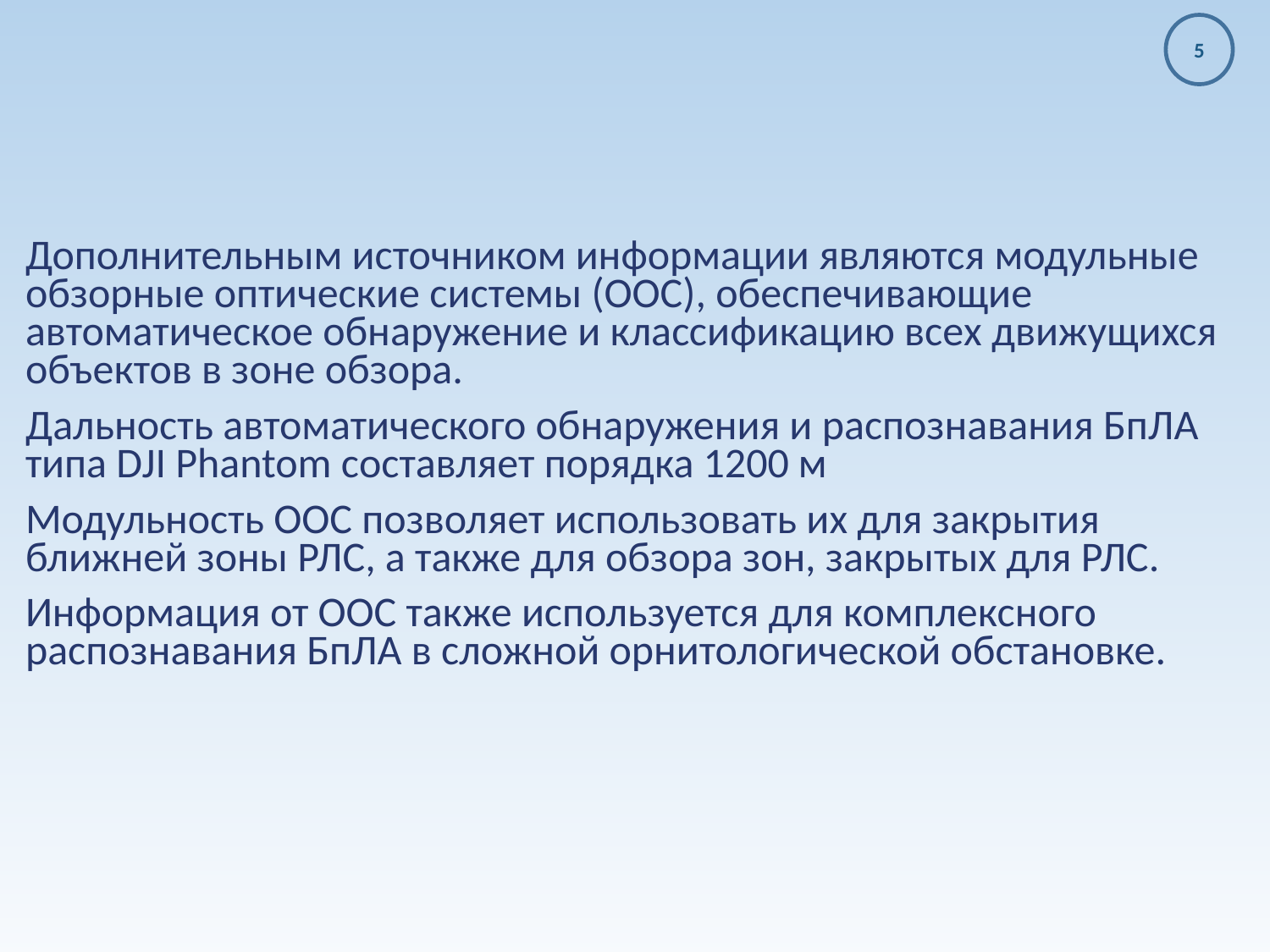

5
Дополнительным источником информации являются модульные обзорные оптические системы (ООС), обеспечивающие автоматическое обнаружение и классификацию всех движущихся объектов в зоне обзора.
Дальность автоматического обнаружения и распознавания БпЛА типа DJI Phantom составляет порядка 1200 м
Модульность ООС позволяет использовать их для закрытия ближней зоны РЛС, а также для обзора зон, закрытых для РЛС.
Информация от ООС также используется для комплексного распознавания БпЛА в сложной орнитологической обстановке.